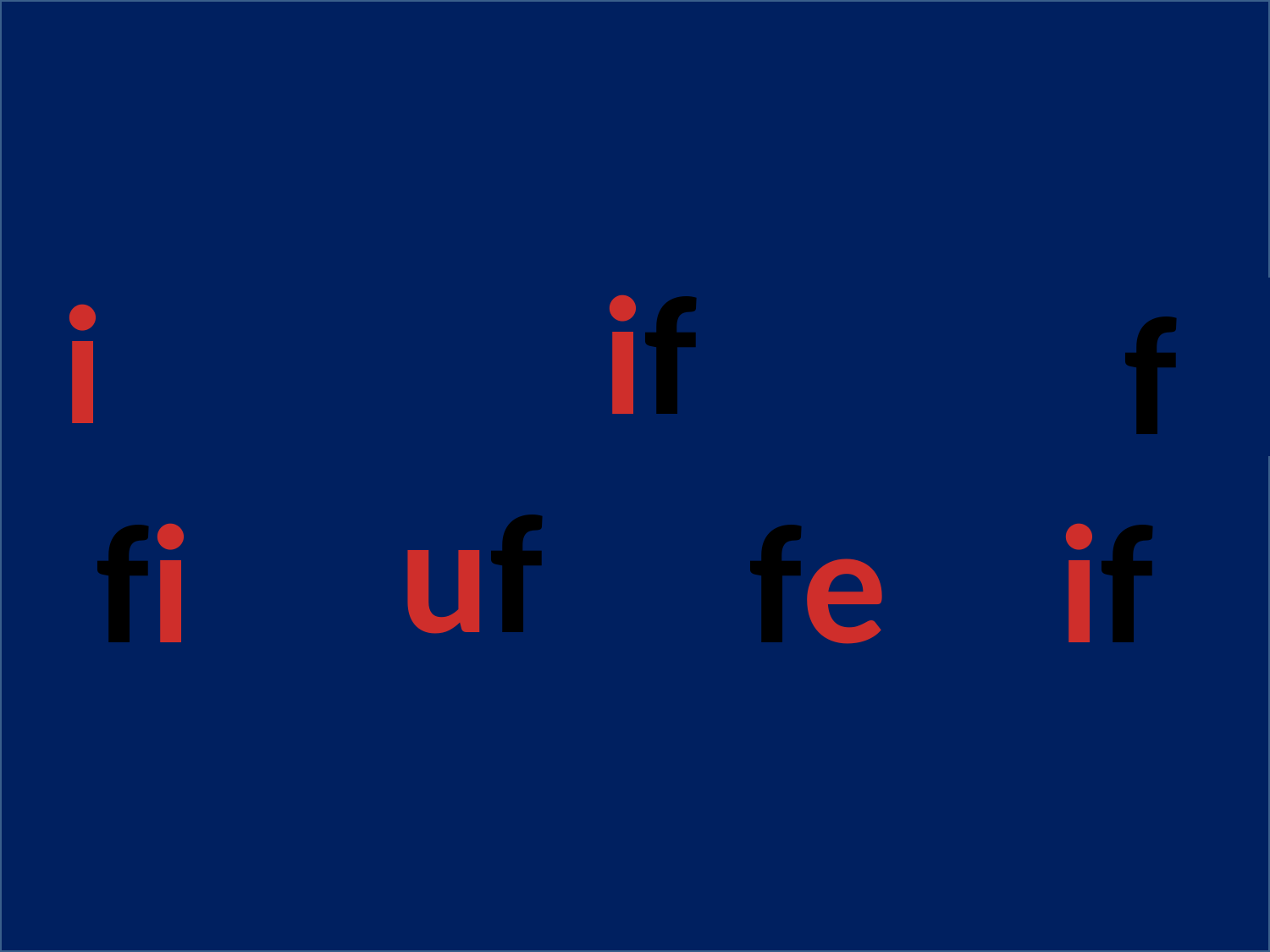

i
if
f
uf
fi
fe
if